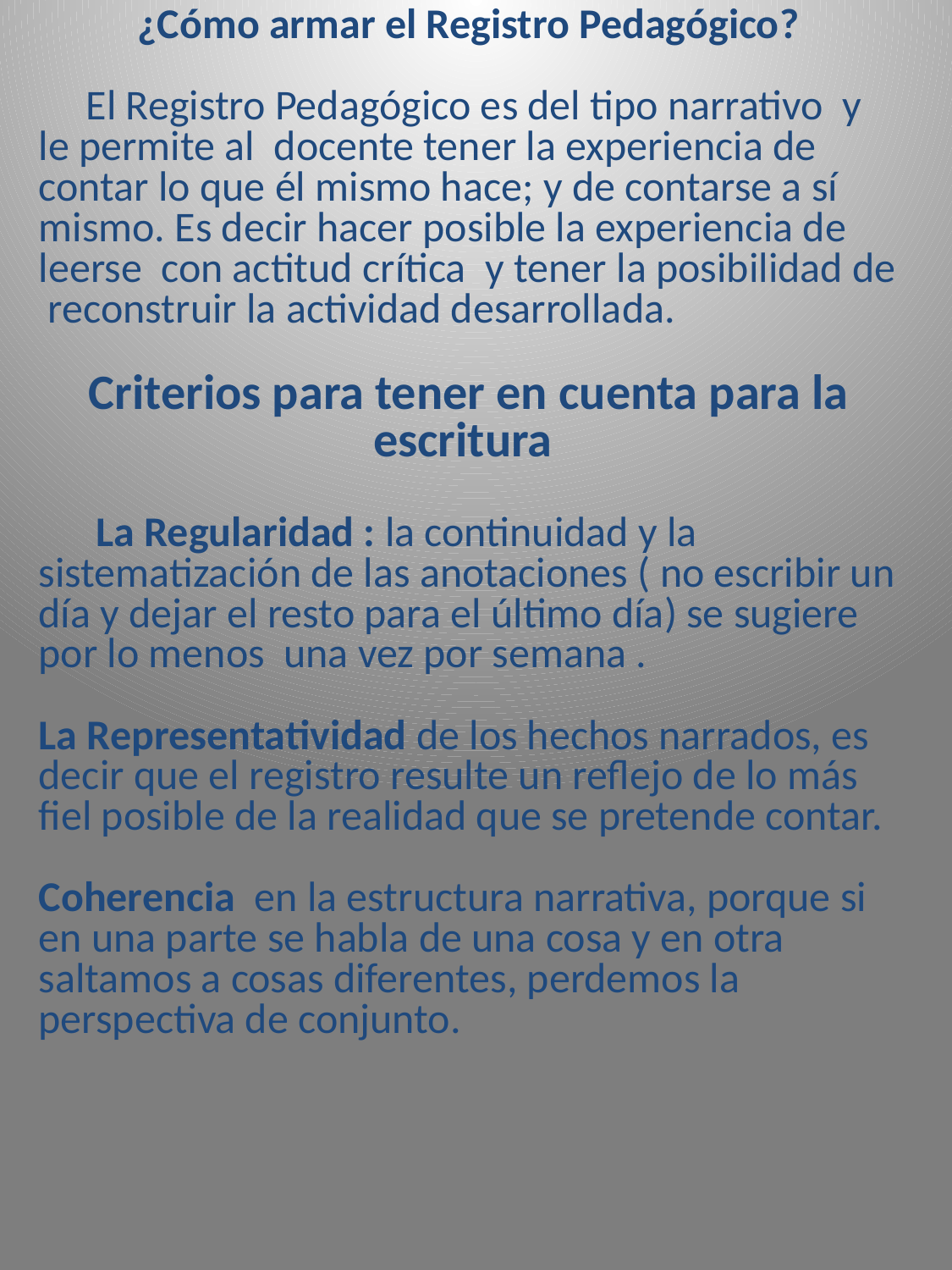

¿Cómo armar el Registro Pedagógico?

     El Registro Pedagógico es del tipo narrativo  y  le permite al  docente tener la experiencia de contar lo que él mismo hace; y de contarse a sí mismo. Es decir hacer posible la experiencia de leerse  con actitud crítica  y tener la posibilidad de  reconstruir la actividad desarrollada.

Criterios para tener en cuenta para la escritura

      La Regularidad : la continuidad y la sistematización de las anotaciones ( no escribir un día y dejar el resto para el último día) se sugiere por lo menos  una vez por semana .

La Representatividad de los hechos narrados, es decir que el registro resulte un reflejo de lo más fiel posible de la realidad que se pretende contar.

Coherencia  en la estructura narrativa, porque si en una parte se habla de una cosa y en otra saltamos a cosas diferentes, perdemos la perspectiva de conjunto.